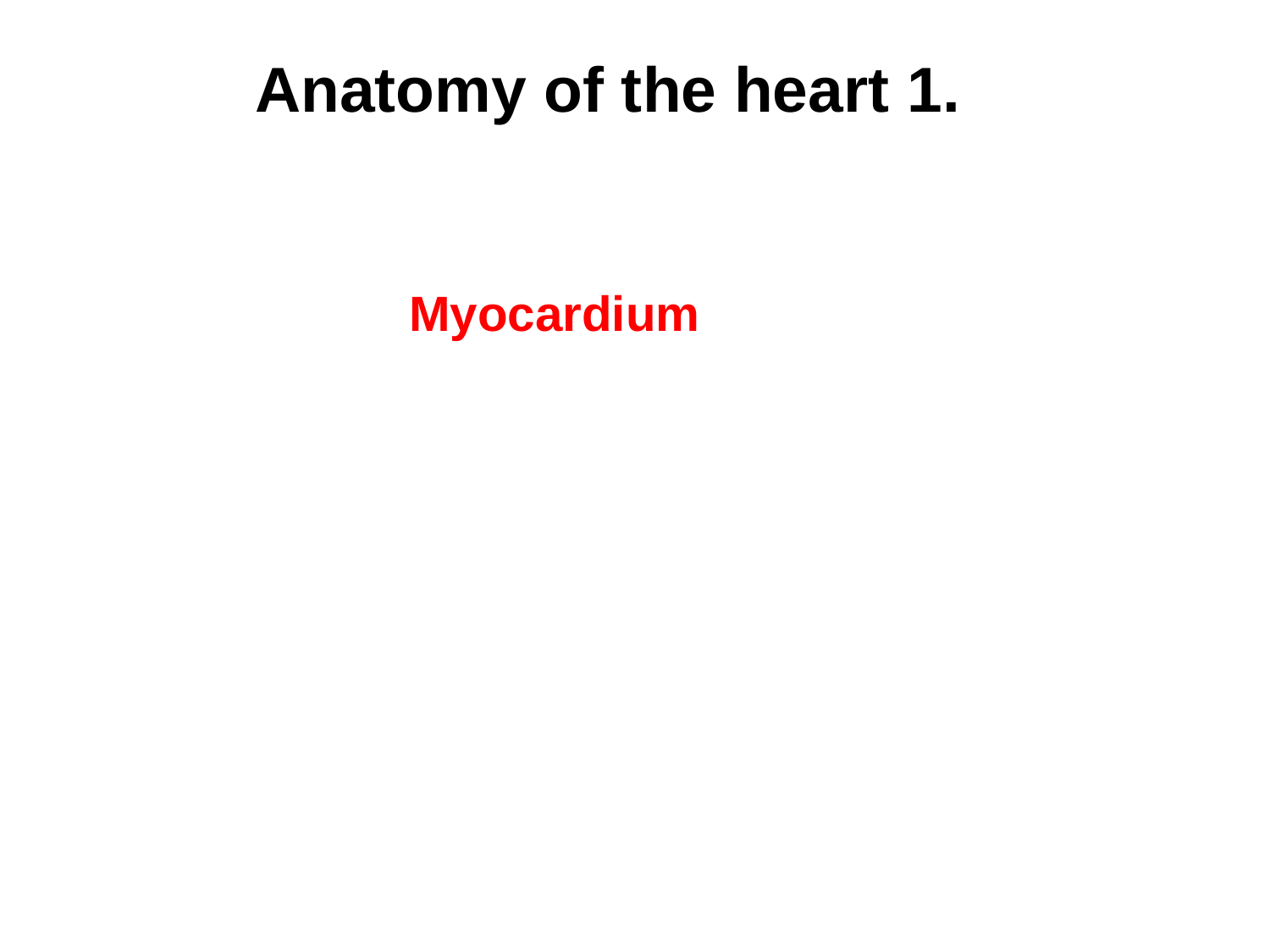

# Anatomy of the heart 1.
Myocardium